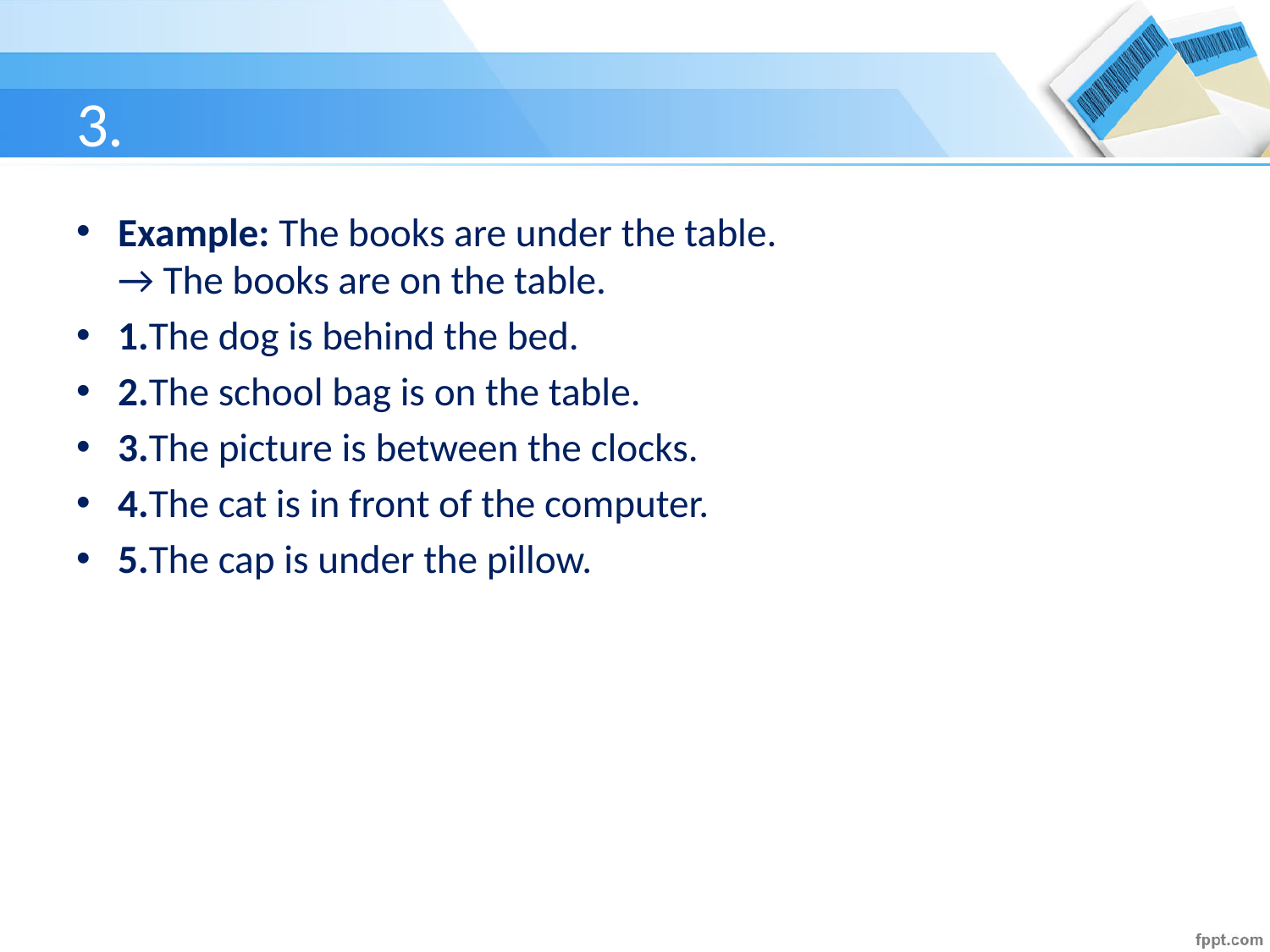

# 3.
Example: The books are under the table.
→ The books are on the table.
1.The dog is behind the bed.
2.The school bag is on the table.
3.The picture is between the clocks.
4.The cat is in front of the computer.
5.The cap is under the pillow.